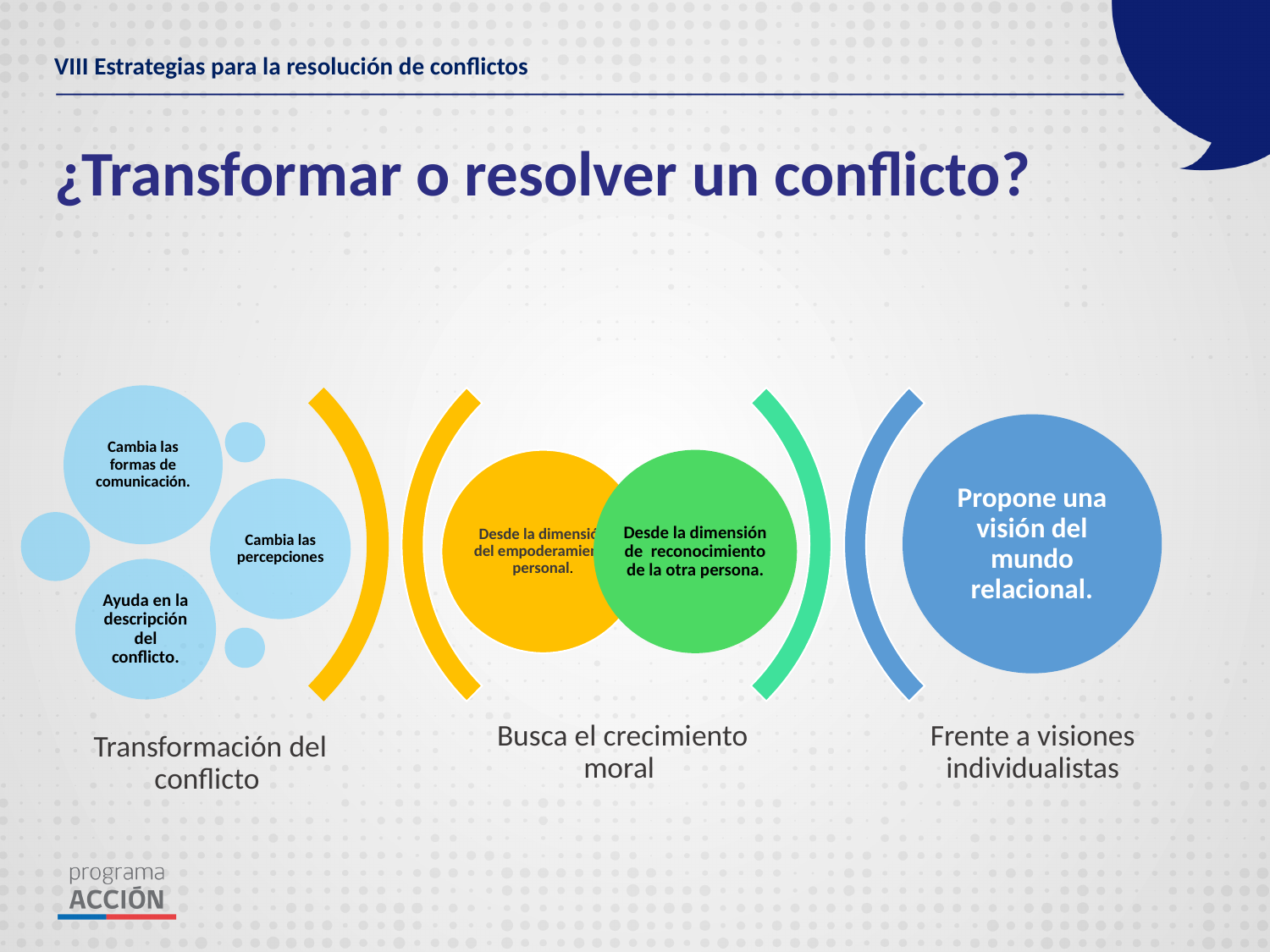

VIII Estrategias para la resolución de conflictos
# ¿Transformar o resolver un conflicto?
Busca el crecimiento moral
Frente a visiones individualistas
Desde la dimensión del empoderamiento personal.
Desde la dimensión de  reconocimiento de la otra persona.
Cambia las formas de comunicación.
Cambia las percepciones
Ayuda en la descripción del conflicto.
Propone una visión del mundo relacional.
Transformación del conflicto